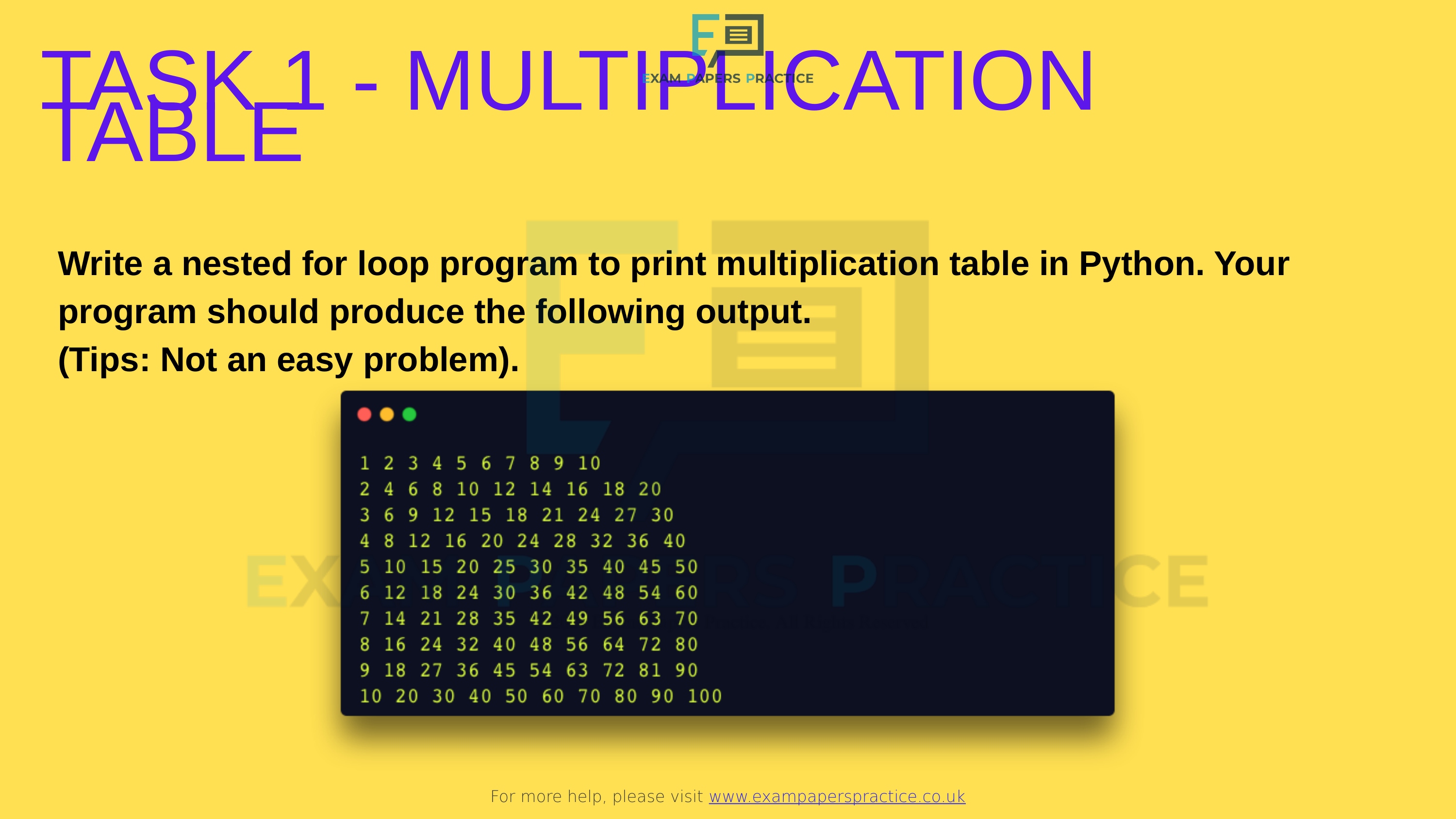

For more help, please visit www.exampaperspractice.co.uk
TASK 1 - MULTIPLICATION TABLE
Write a nested for loop program to print multiplication table in Python. Your program should produce the following output.
(Tips: Not an easy problem).